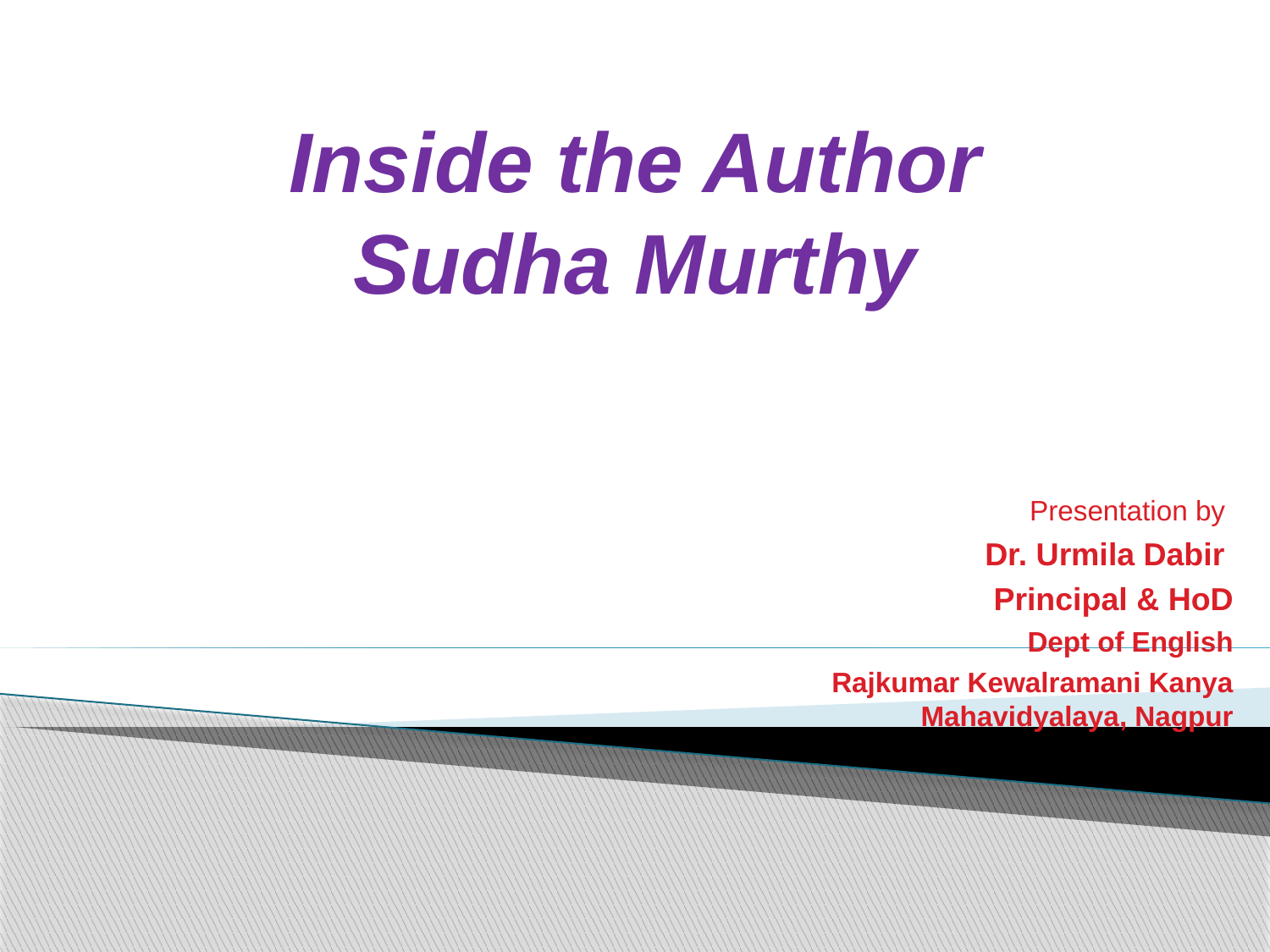

# Inside the Author Sudha Murthy
Presentation by
Dr. Urmila Dabir
Principal & HoD
Dept of English
Rajkumar Kewalramani Kanya Mahavidyalaya, Nagpur